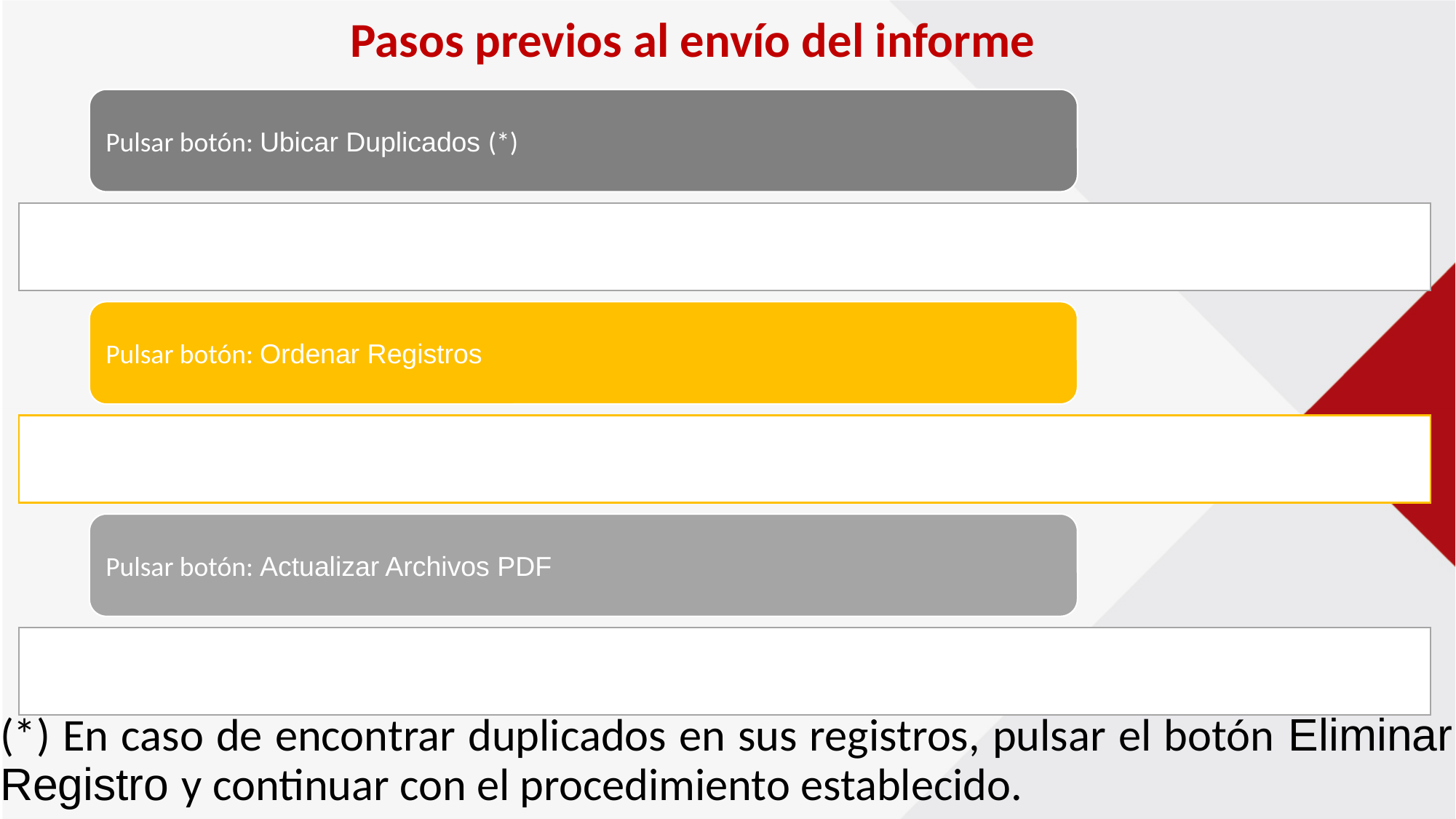

# Pasos previos al envío del informe
Pulsar botón: Ubicar Duplicados (*)
Pulsar botón: Ordenar Registros
Pulsar botón: Actualizar Archivos PDF
(*) En caso de encontrar duplicados en sus registros, pulsar el botón Eliminar Registro y continuar con el procedimiento establecido.